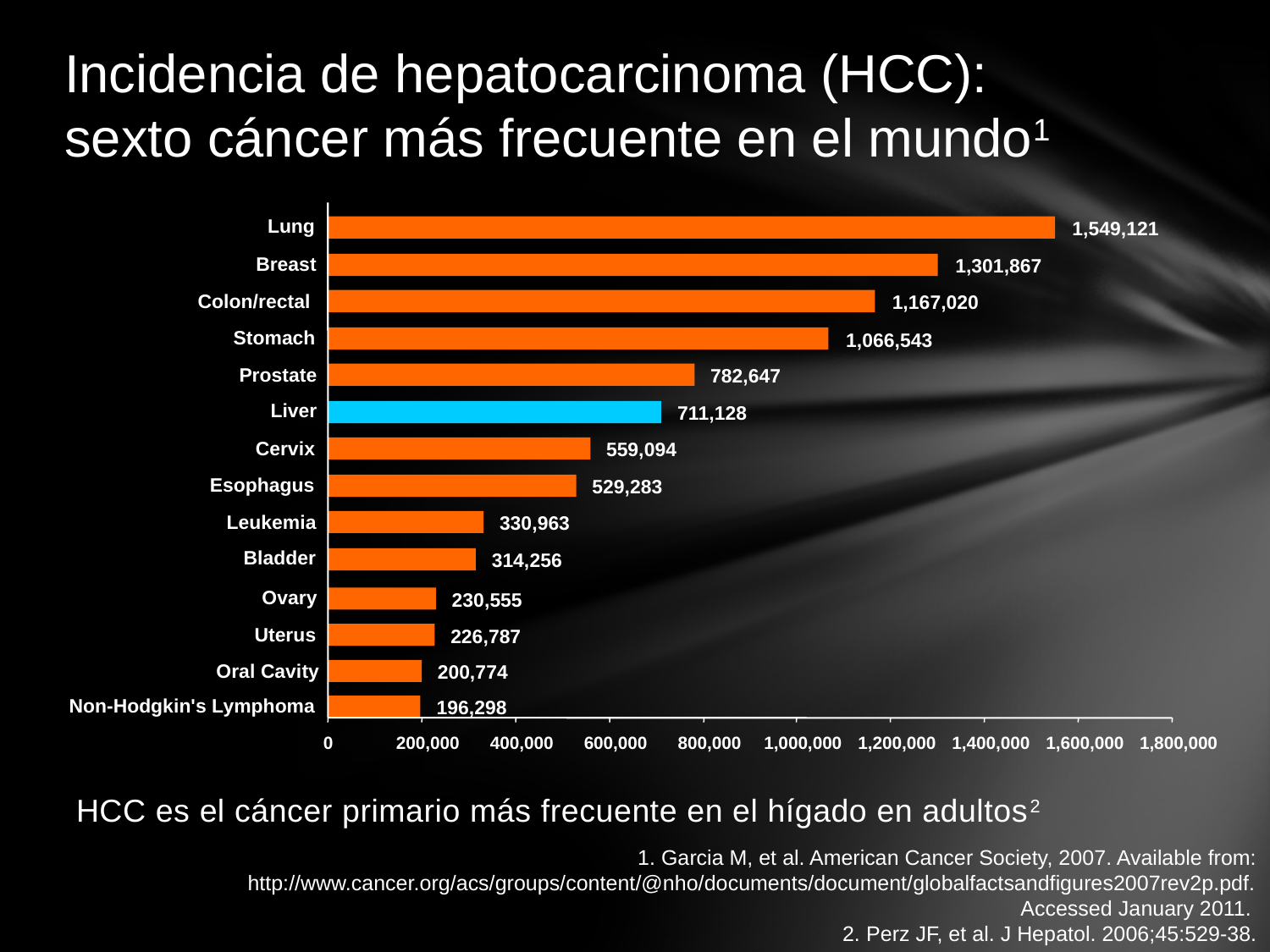

# Incidencia de hepatocarcinoma (HCC): sexto cáncer más frecuente en el mundo1

Lung

1,549,121
Breast

1,301,867
Colon/rectal

1,167,020
Stomach

1,066,543
Prostate

782,647
Liver

711,128
Cervix

559,094
Esophagus

529,283
Leukemia

330,963
Bladder

314,256
Ovary

230,555
Uterus

226,787
Oral Cavity

200,774
Non-Hodgkin's Lymphoma

196,298

0
200,000
400,000
600,000
800,000
1,000,000
1,200,000
1,400,000
1,600,000
1,800,000
HCC es el cáncer primario más frecuente en el hígado en adultos2
1. Garcia M, et al. American Cancer Society, 2007. Available from: http://www.cancer.org/acs/groups/content/@nho/documents/document/globalfactsandfigures2007rev2p.pdf.
Accessed January 2011.
2. Perz JF, et al. J Hepatol. 2006;45:529-38.